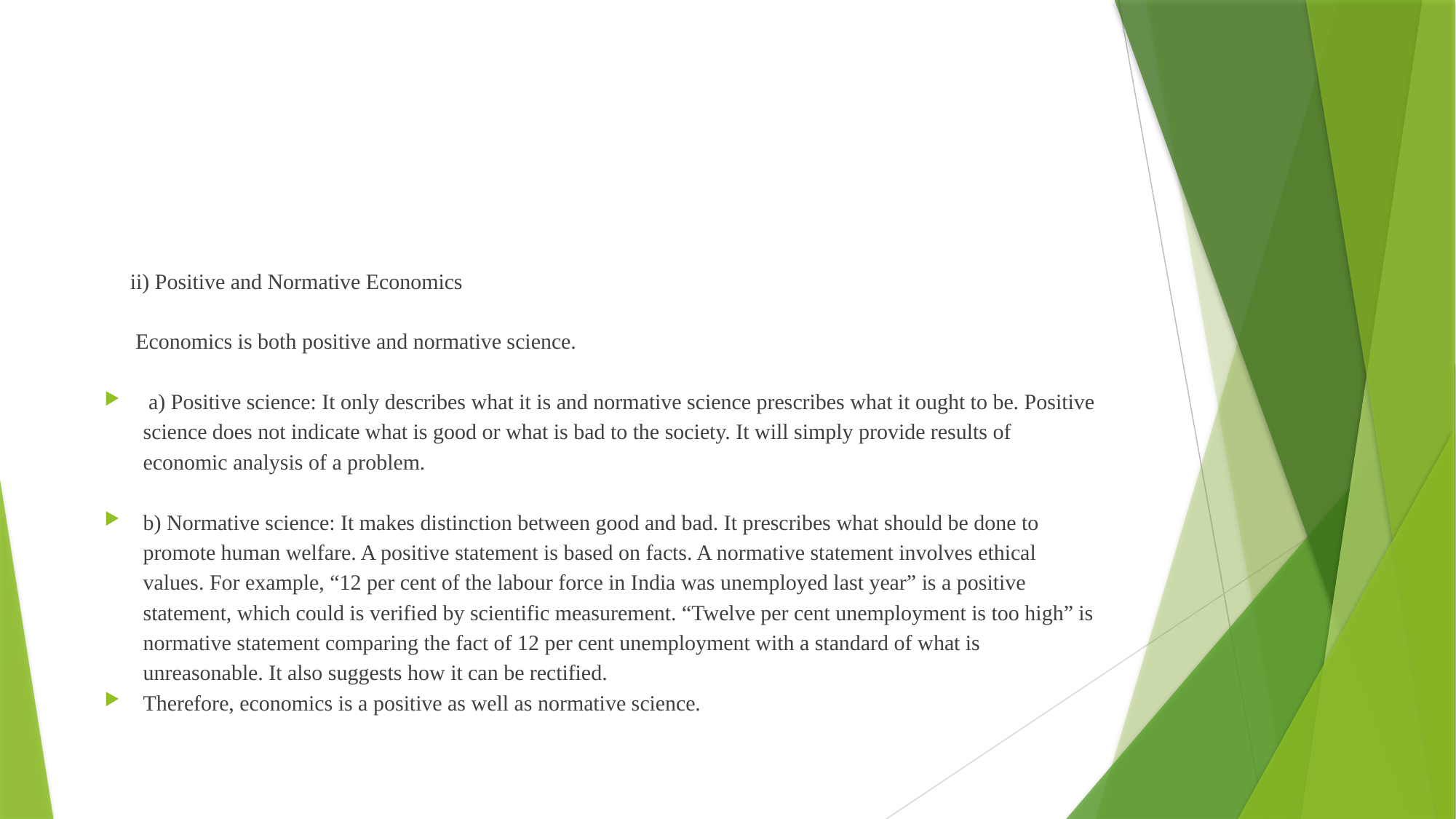

#
ii) Positive and Normative Economics

 Economics is both positive and normative science.

 a) Positive science: It only describes what it is and normative science prescribes what it ought to be. Positive science does not indicate what is good or what is bad to the society. It will simply provide results of economic analysis of a problem.

b) Normative science: It makes distinction between good and bad. It prescribes what should be done to promote human welfare. A positive statement is based on facts. A normative statement involves ethical values. For example, “12 per cent of the labour force in India was unemployed last year” is a positive statement, which could is verified by scientific measurement. “Twelve per cent unemployment is too high” is normative statement comparing the fact of 12 per cent unemployment with a standard of what is unreasonable. It also suggests how it can be rectified.
Therefore, economics is a positive as well as normative science.